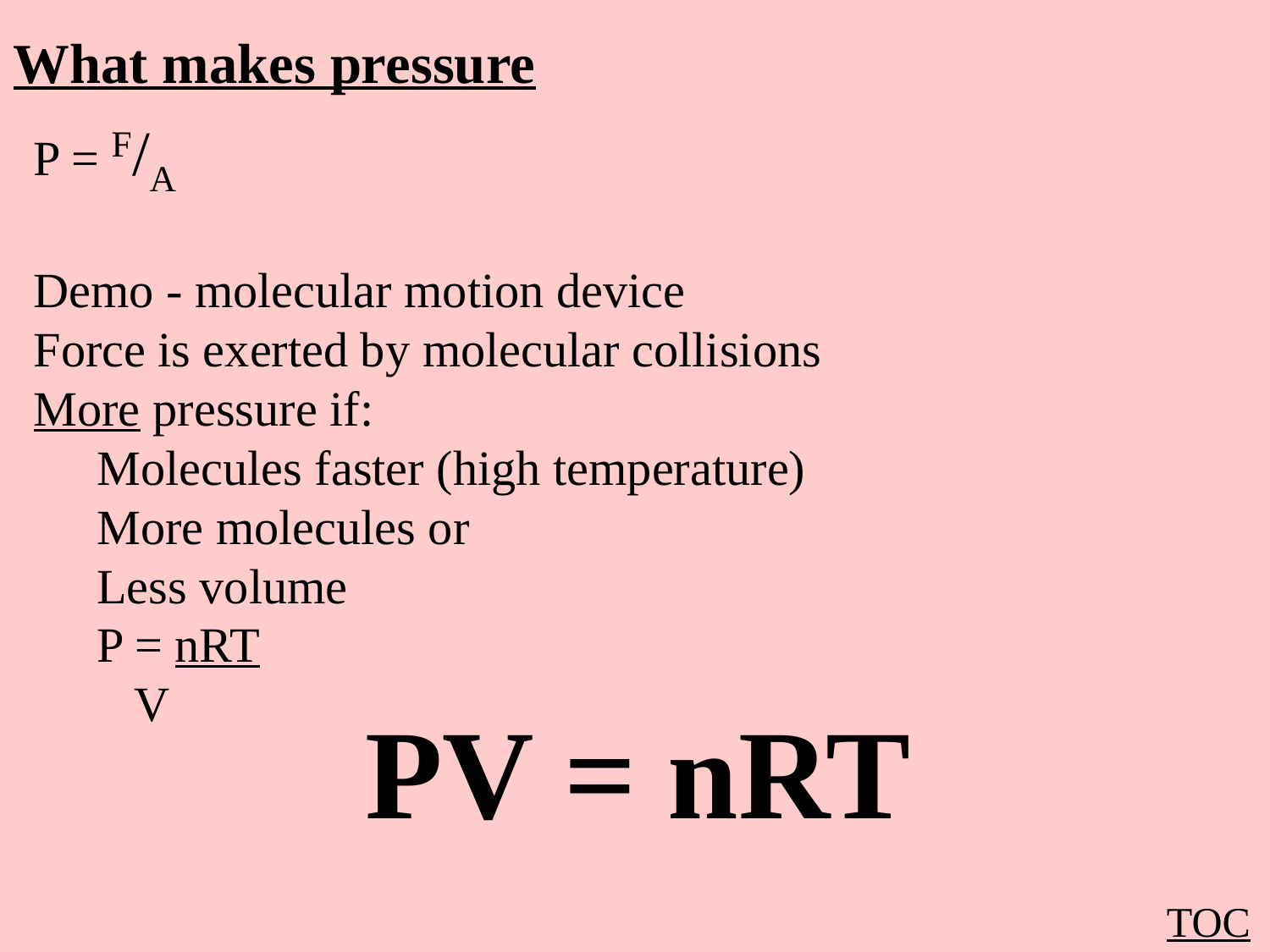

What makes pressure
P = F/A

Demo - molecular motion device
Force is exerted by molecular collisions
More pressure if:
Molecules faster (high temperature)
More molecules or
Less volume
P = nRT
   V
PV = nRT
TOC